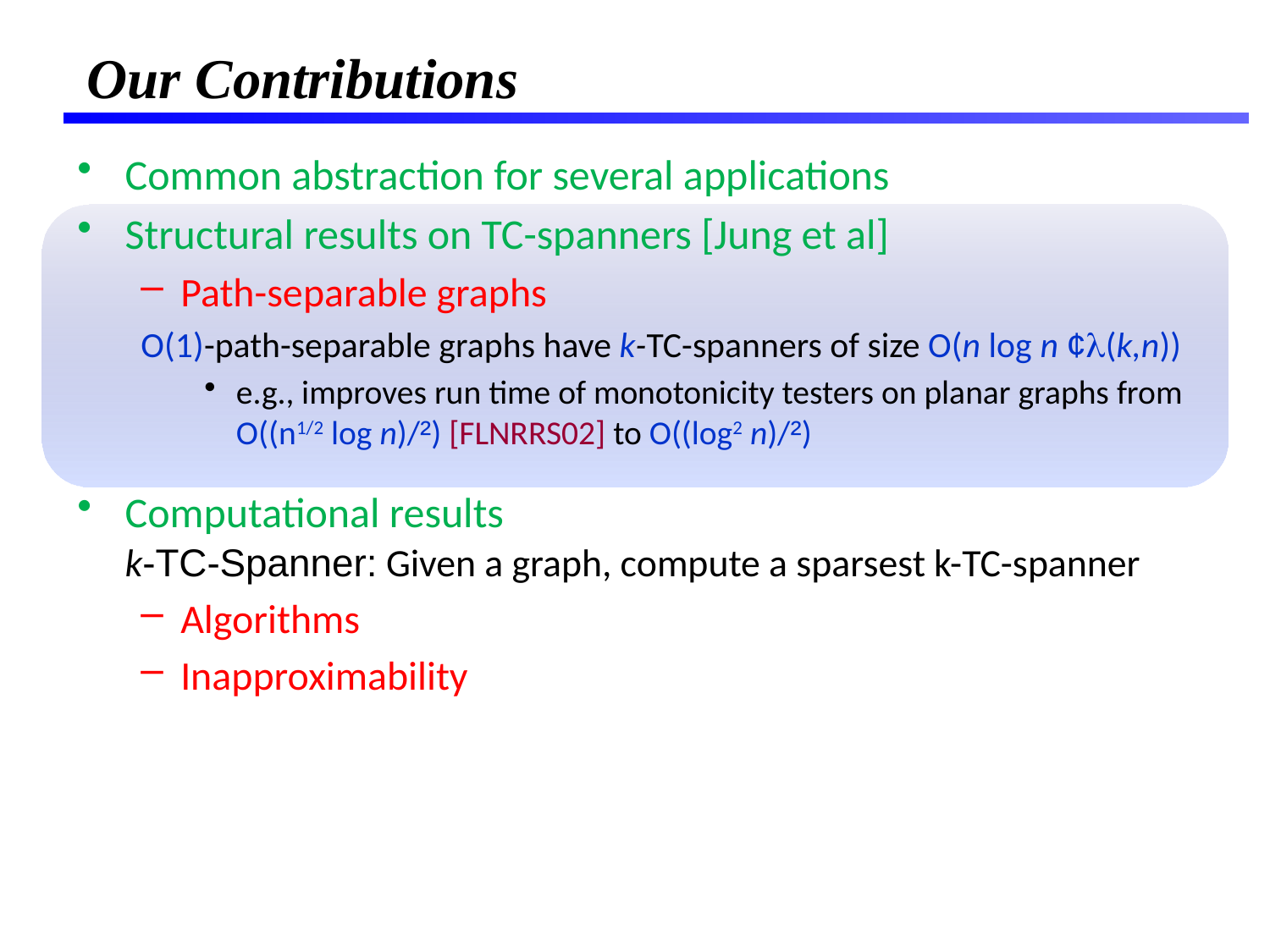

# Our Contributions
Common abstraction for several applications
Structural results on TC-spanners [Jung et al]
Path-separable graphs
O(1)-path-separable graphs have k-TC-spanners of size O(n log n ¢λ(k,n))
e.g., improves run time of monotonicity testers on planar graphs from O((n1/2 log n)/²) [FLNRRS02] to O((log2 n)/²)
Computational results
     k-TC-Spanner: Given a graph, compute a sparsest k-TC-spanner
Algorithms
Inapproximability